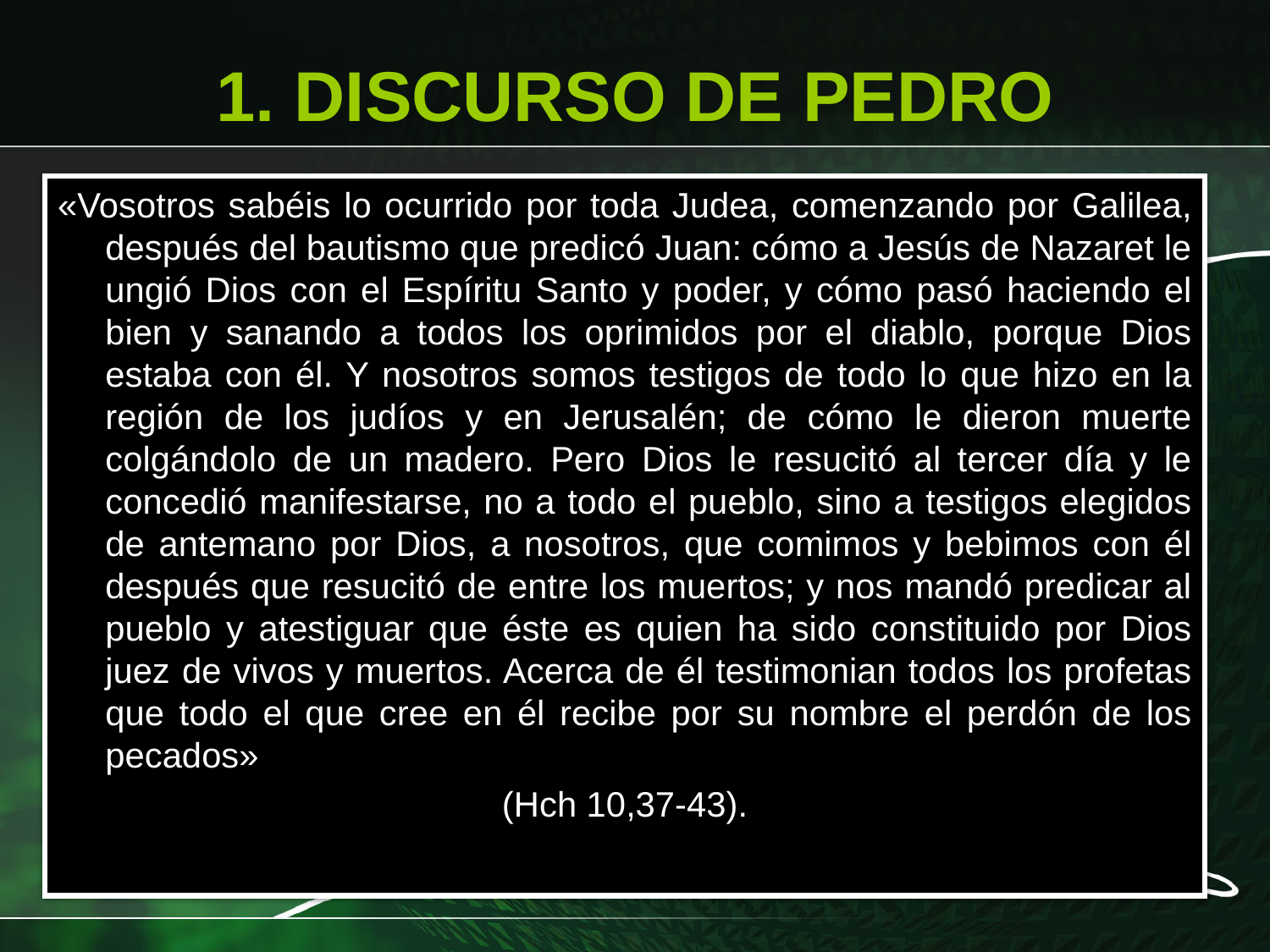

# 1. DISCURSO DE PEDRO
«Vosotros sabéis lo ocurrido por toda Judea, comenzando por Galilea, después del bautismo que predicó Juan: cómo a Jesús de Nazaret le ungió Dios con el Espíritu Santo y poder, y cómo pasó haciendo el bien y sanando a todos los oprimidos por el diablo, porque Dios estaba con él. Y nosotros somos testigos de todo lo que hizo en la región de los judíos y en Jerusalén; de cómo le dieron muerte colgándolo de un madero. Pero Dios le resucitó al tercer día y le concedió manifestarse, no a todo el pueblo, sino a testigos elegidos de antemano por Dios, a nosotros, que comimos y bebimos con él después que resucitó de entre los muertos; y nos mandó predicar al pueblo y atestiguar que éste es quien ha sido constituido por Dios juez de vivos y muertos. Acerca de él testimonian todos los profetas que todo el que cree en él recibe por su nombre el perdón de los pecados»
(Hch 10,37-43).